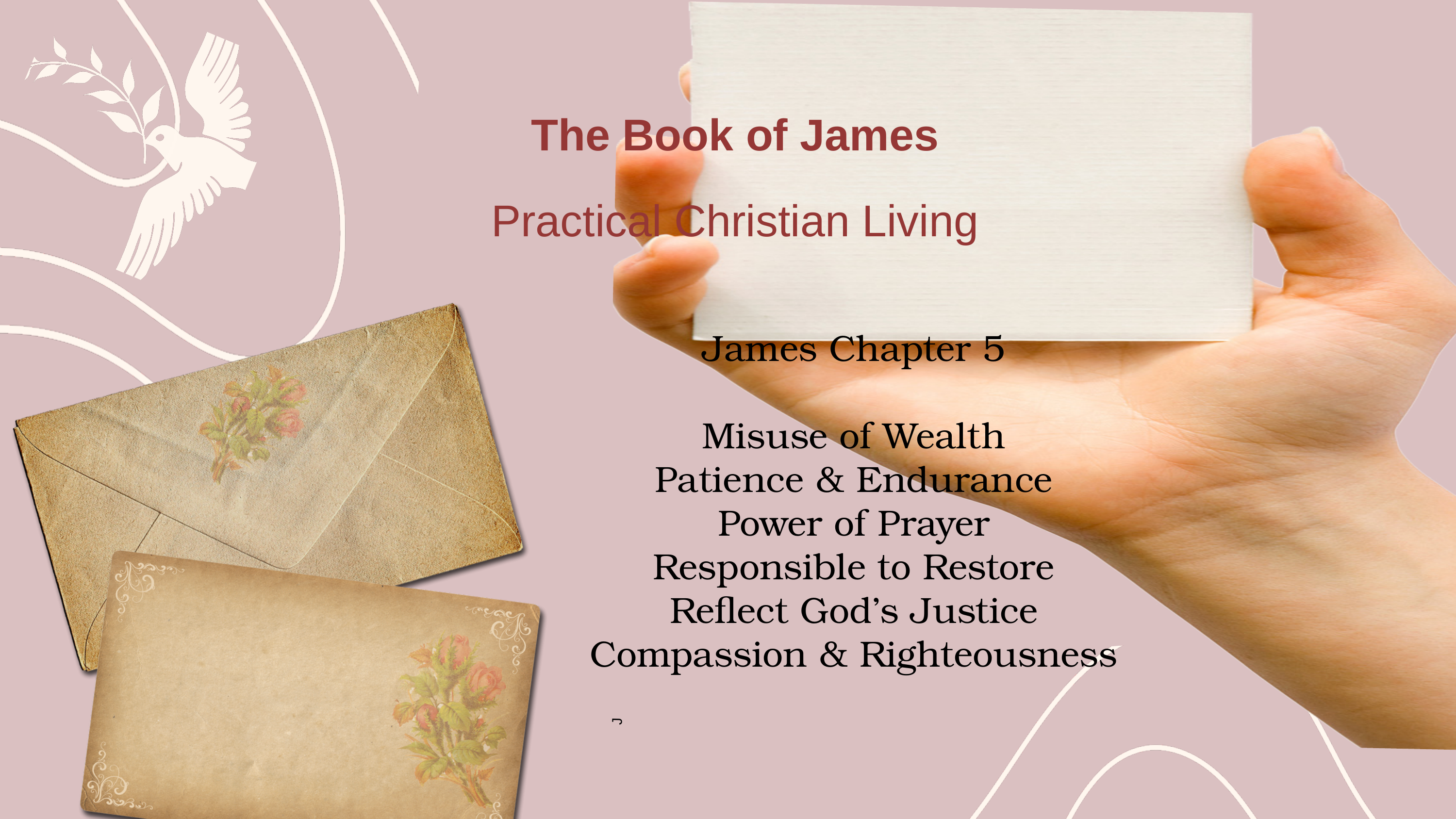

J

The Book of James
Practical Christian Living

James Chapter 5

Misuse of Wealth
Patience & Endurance
Power of Prayer
Responsible to Restore
Reflect God’s Justice
Compassion & Righteousness